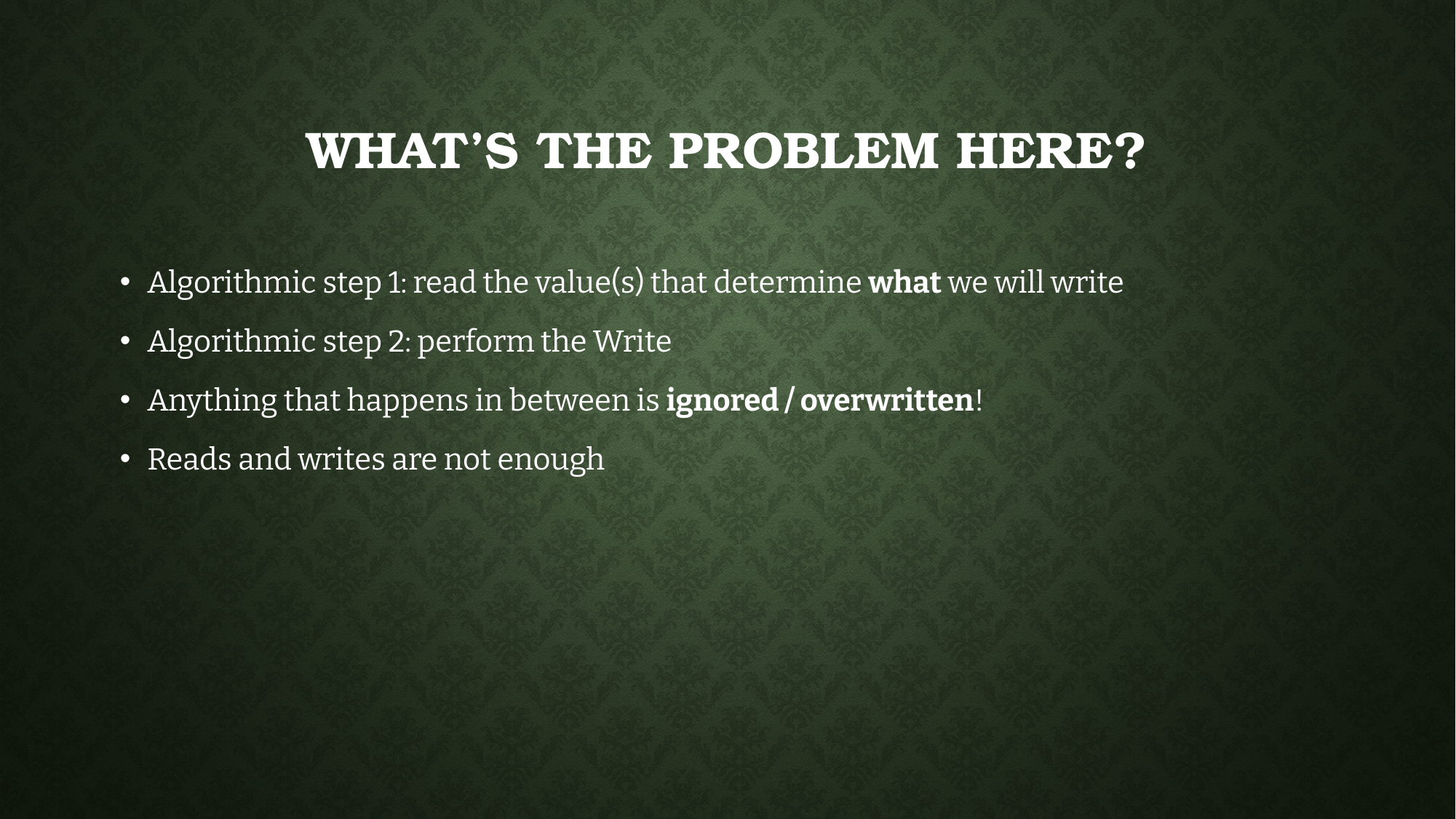

# What’s the problem here?
Algorithmic step 1: read the value(s) that determine what we will write
Algorithmic step 2: perform the Write
Anything that happens in between is ignored / overwritten!
Reads and writes are not enough